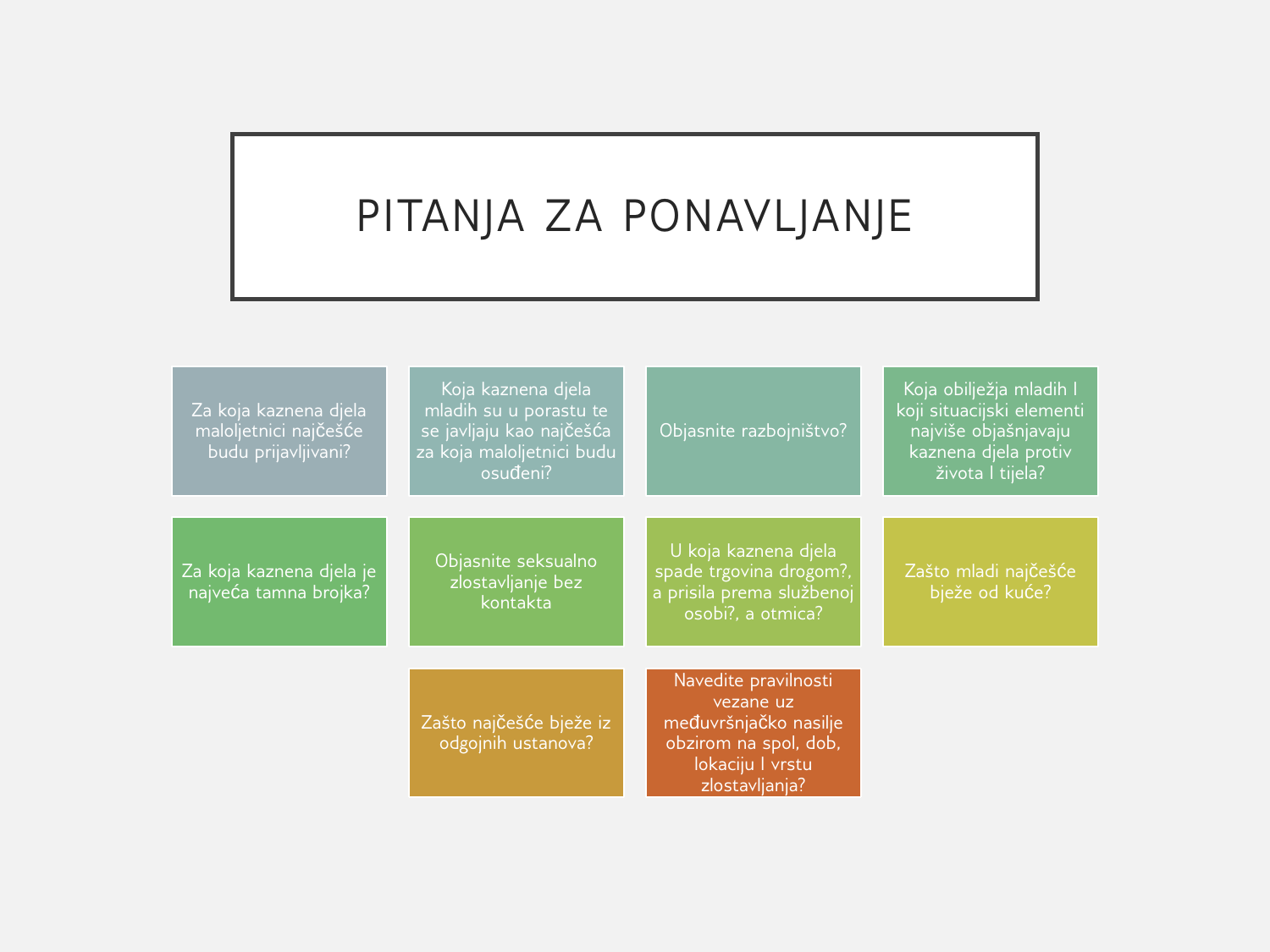

# Pitanja za ponavljanje
Za koja kaznena djela maloljetnici najčešće budu prijavljivani?
Koja kaznena djela mladih su u porastu te se javljaju kao najčešća za koja maloljetnici budu osuđeni?
Objasnite razbojništvo?
Koja obilježja mladih I koji situacijski elementi najviše objašnjavaju kaznena djela protiv života I tijela?
Za koja kaznena djela je najveća tamna brojka?
Objasnite seksualno zlostavljanje bez kontakta
U koja kaznena djela spade trgovina drogom?, a prisila prema službenoj osobi?, a otmica?
Zašto mladi najčešće bježe od kuće?
Zašto najčešće bježe iz odgojnih ustanova?
Navedite pravilnosti vezane uz međuvršnjačko nasilje obzirom na spol, dob, lokaciju I vrstu zlostavljanja?